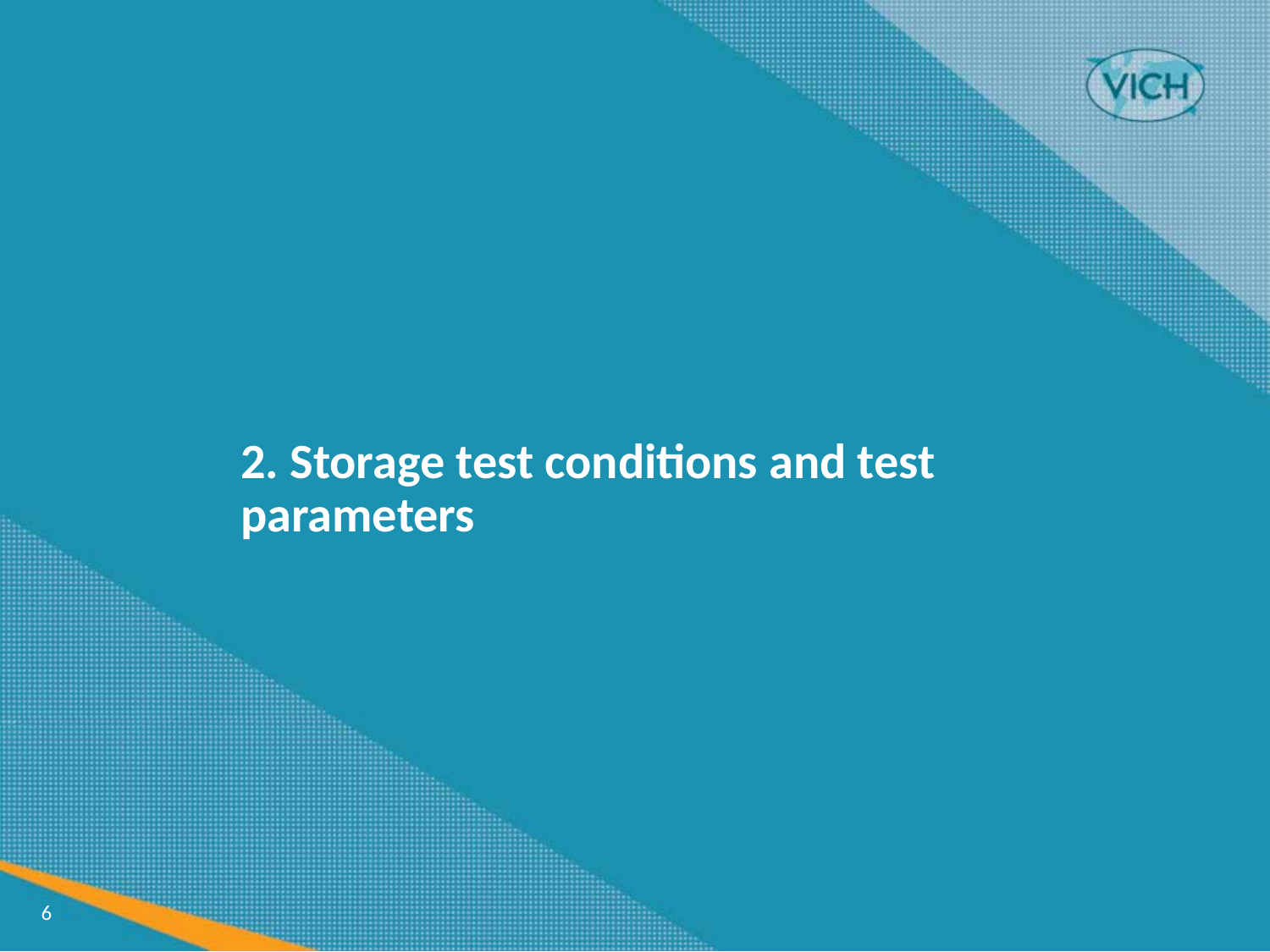

2. Storage test conditions and test parameters